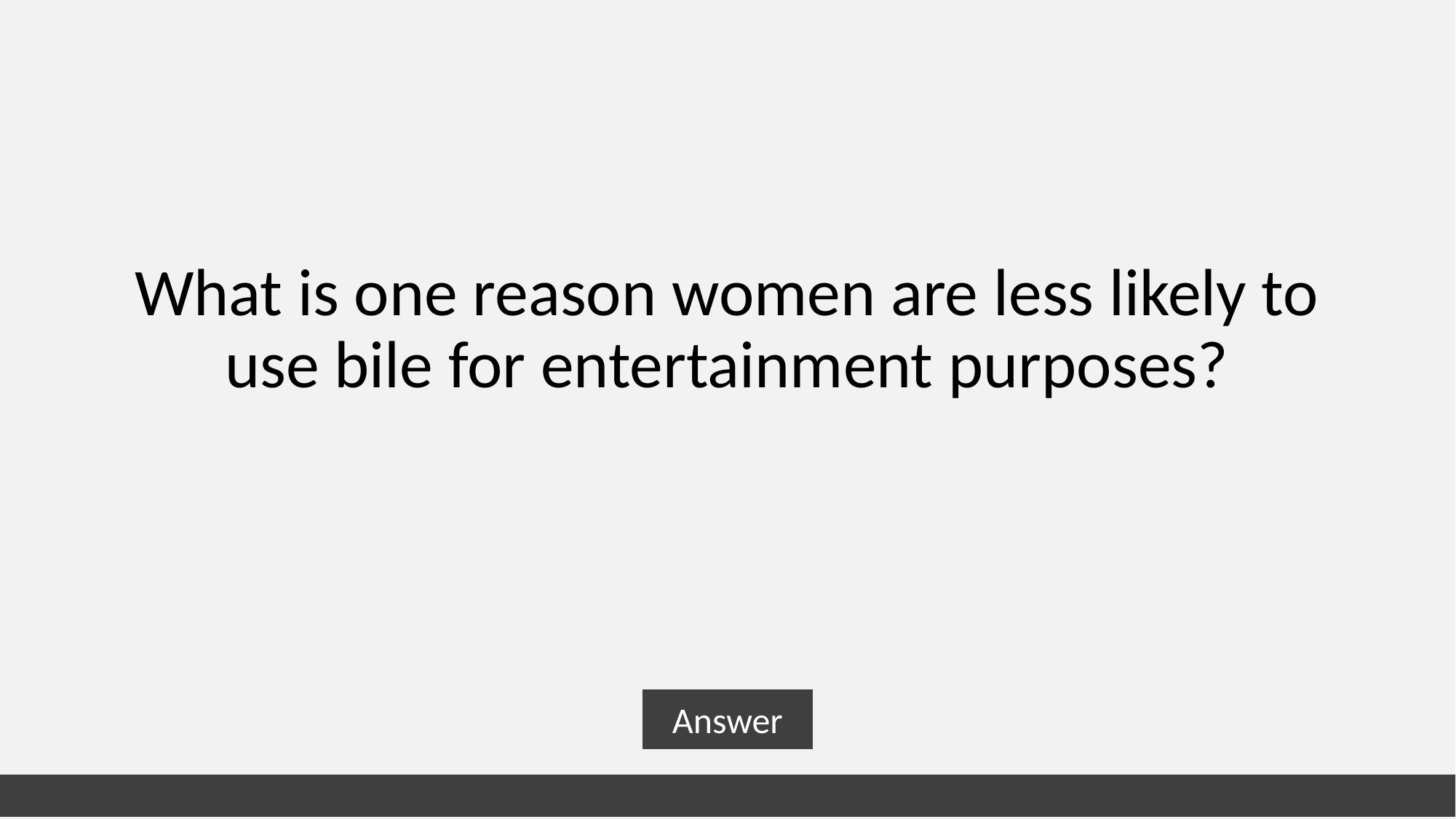

# What is one reason women are less likely to use bile for entertainment purposes?